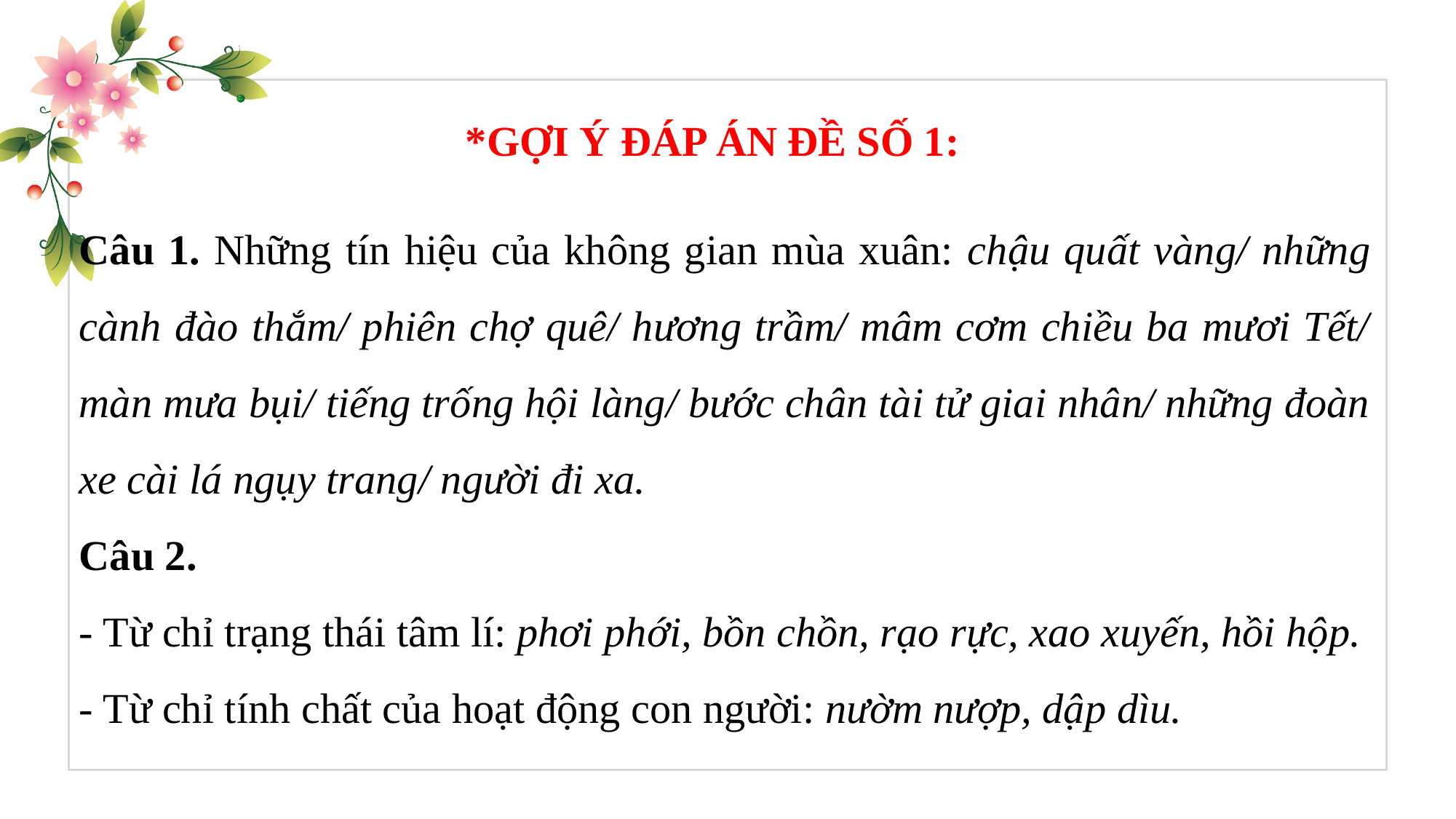

*GỢI Ý ĐÁP ÁN ĐỀ SỐ 1:
Câu 1. Những tín hiệu của không gian mùa xuân: chậu quất vàng/ những cành đào thắm/ phiên chợ quê/ hương trầm/ mâm cơm chiều ba mươi Tết/ màn mưa bụi/ tiếng trống hội làng/ bước chân tài tử giai nhân/ những đoàn xe cài lá ngụy trang/ người đi xa.
Câu 2.
- Từ chỉ trạng thái tâm lí: phơi phới, bồn chồn, rạo rực, xao xuyến, hồi hộp.
- Từ chỉ tính chất của hoạt động con người: nườm nượp, dập dìu.